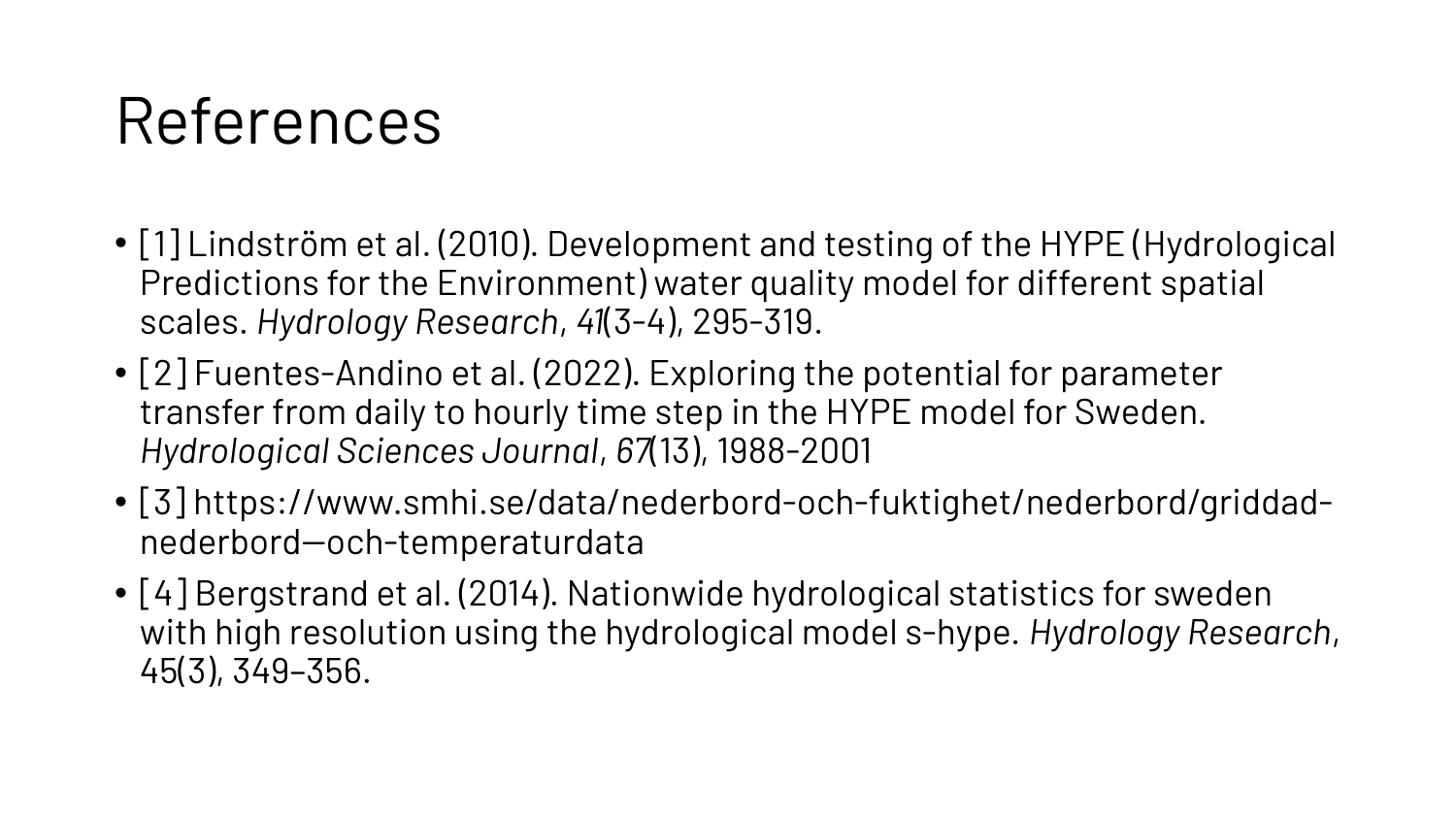

# References
[1] Lindström et al. (2010). Development and testing of the HYPE (Hydrological Predictions for the Environment) water quality model for different spatial scales. Hydrology Research, 41(3-4), 295-319.
[2] Fuentes-Andino et al. (2022). Exploring the potential for parameter transfer from daily to hourly time step in the HYPE model for Sweden. Hydrological Sciences Journal, 67(13), 1988-2001
[3] https://www.smhi.se/data/nederbord-och-fuktighet/nederbord/griddad-nederbord--och-temperaturdata
[4] Bergstrand et al. (2014). Nationwide hydrological statistics for sweden with high resolution using the hydrological model s-hype. Hydrology Research, 45(3), 349–356.